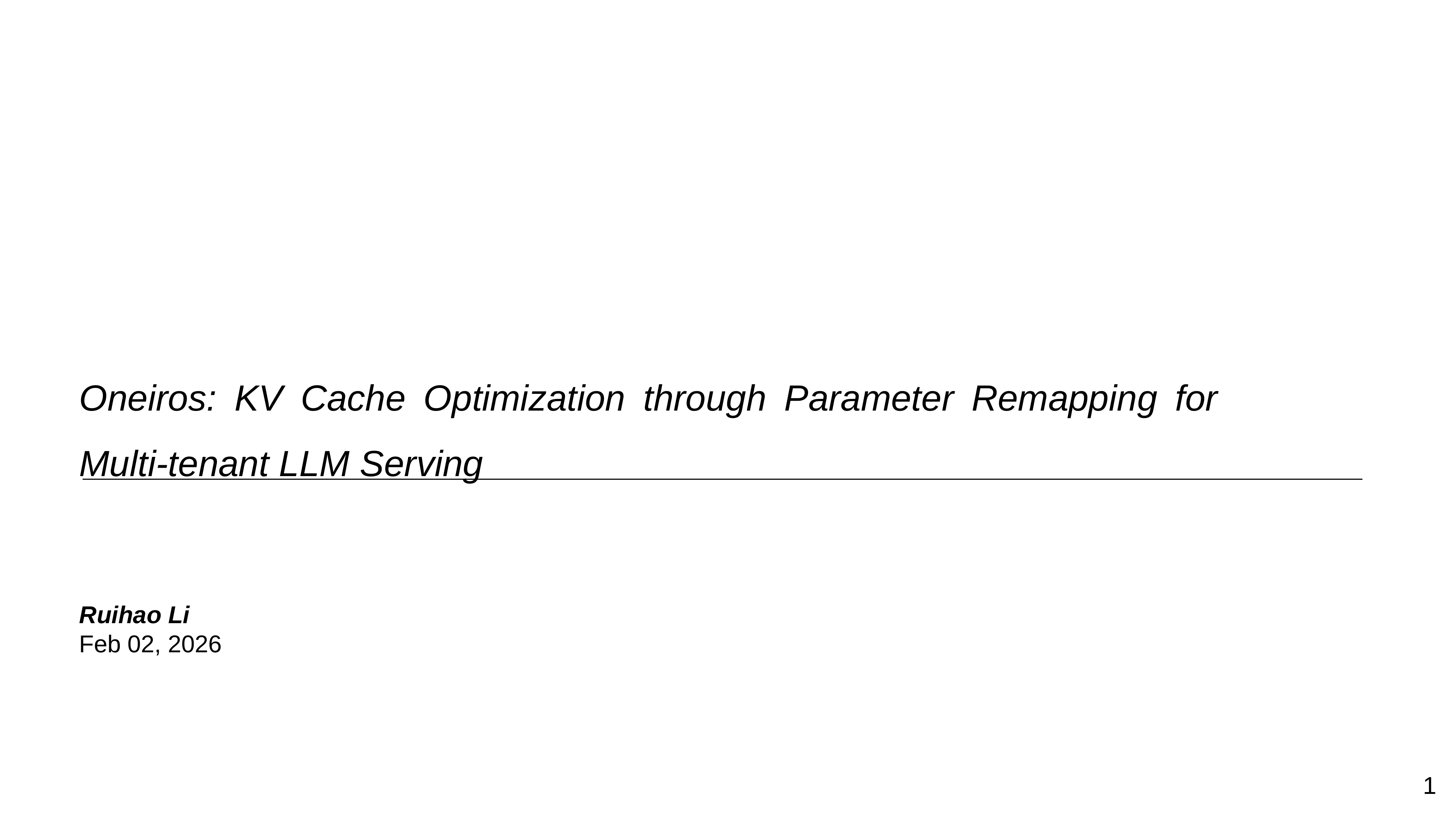

Oneiros: KV Cache Optimization through Parameter Remapping for Multi-tenant LLM Serving
Ruihao Li
Feb 02, 2026
1